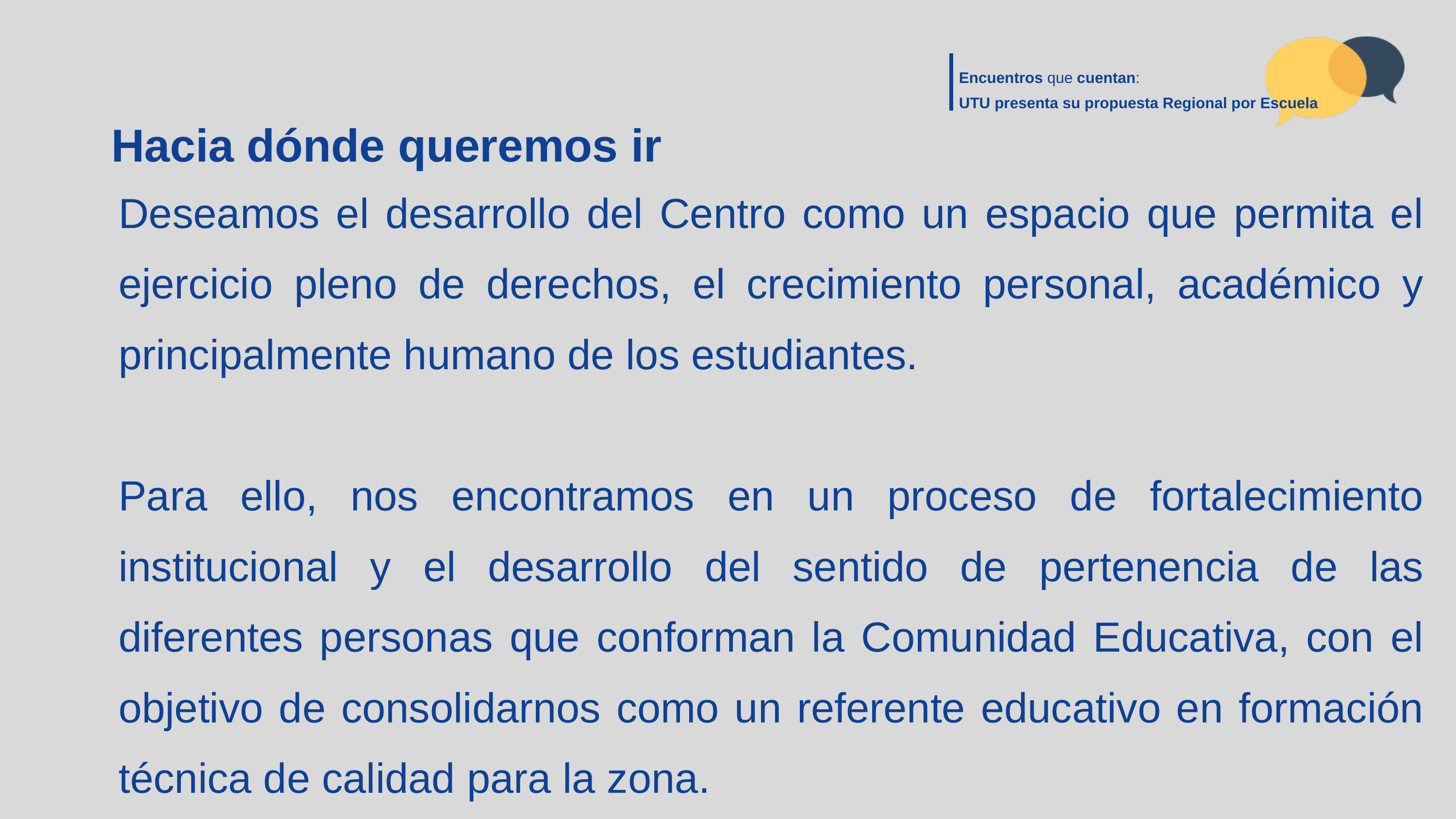

Encuentros que cuentan:
UTU presenta su propuesta Regional por Escuela
Hacia dónde queremos ir
Deseamos el desarrollo del Centro como un espacio que permita el ejercicio pleno de derechos, el crecimiento personal, académico y principalmente humano de los estudiantes.

Para ello, nos encontramos en un proceso de fortalecimiento institucional y el desarrollo del sentido de pertenencia de las diferentes personas que conforman la Comunidad Educativa, con el objetivo de consolidarnos como un referente educativo en formación técnica de calidad para la zona.